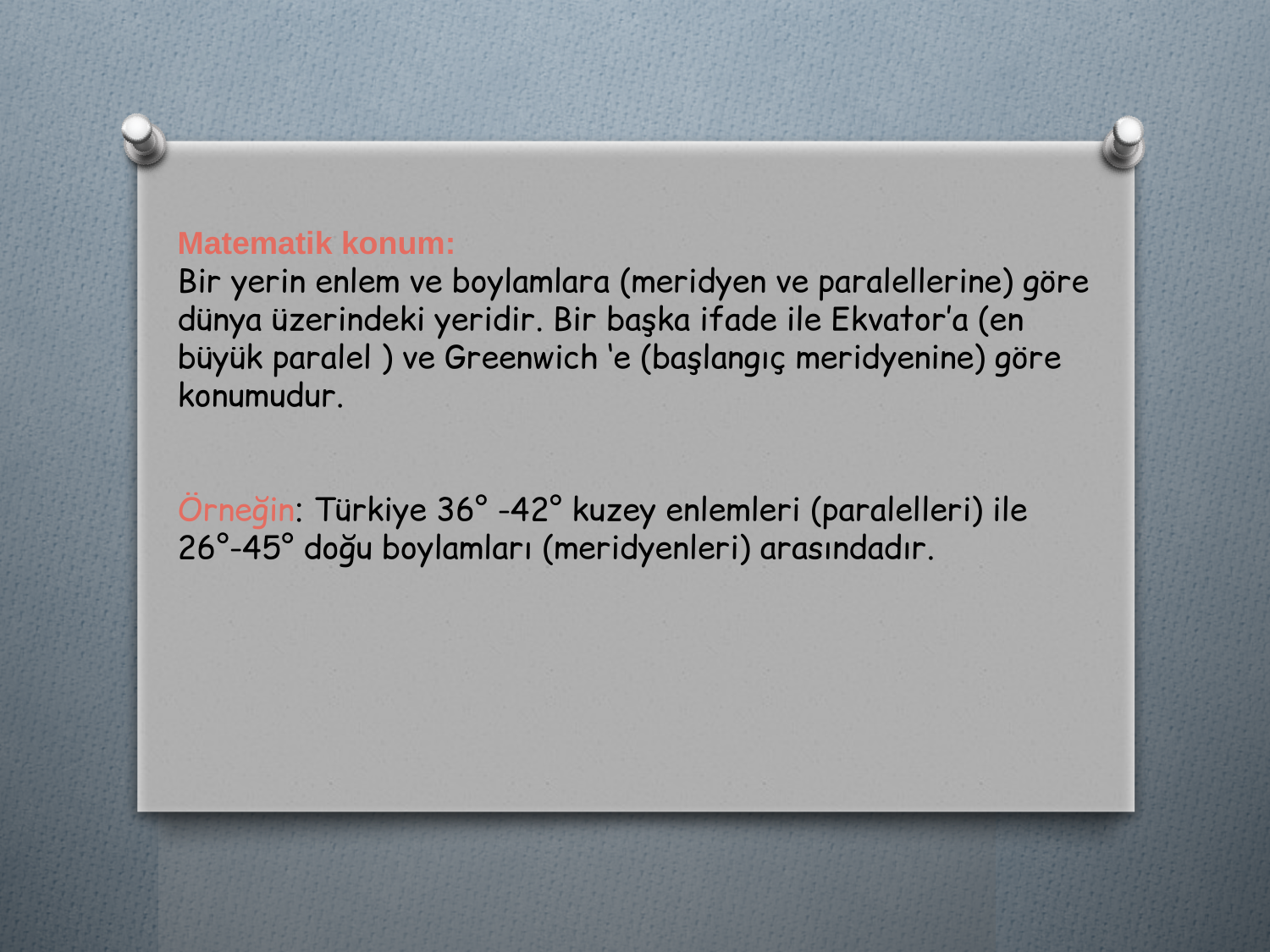

Matematik konum:
Bir yerin enlem ve boylamlara (meridyen ve paralellerine) göre dünya üzerindeki yeridir. Bir başka ifade ile Ekvator’a (en büyük paralel ) ve Greenwich ‘e (başlangıç meridyenine) göre konumudur.

Örneğin: Türkiye 36° -42° kuzey enlemleri (paralelleri) ile 26°-45° doğu boylamları (meridyenleri) arasındadır.